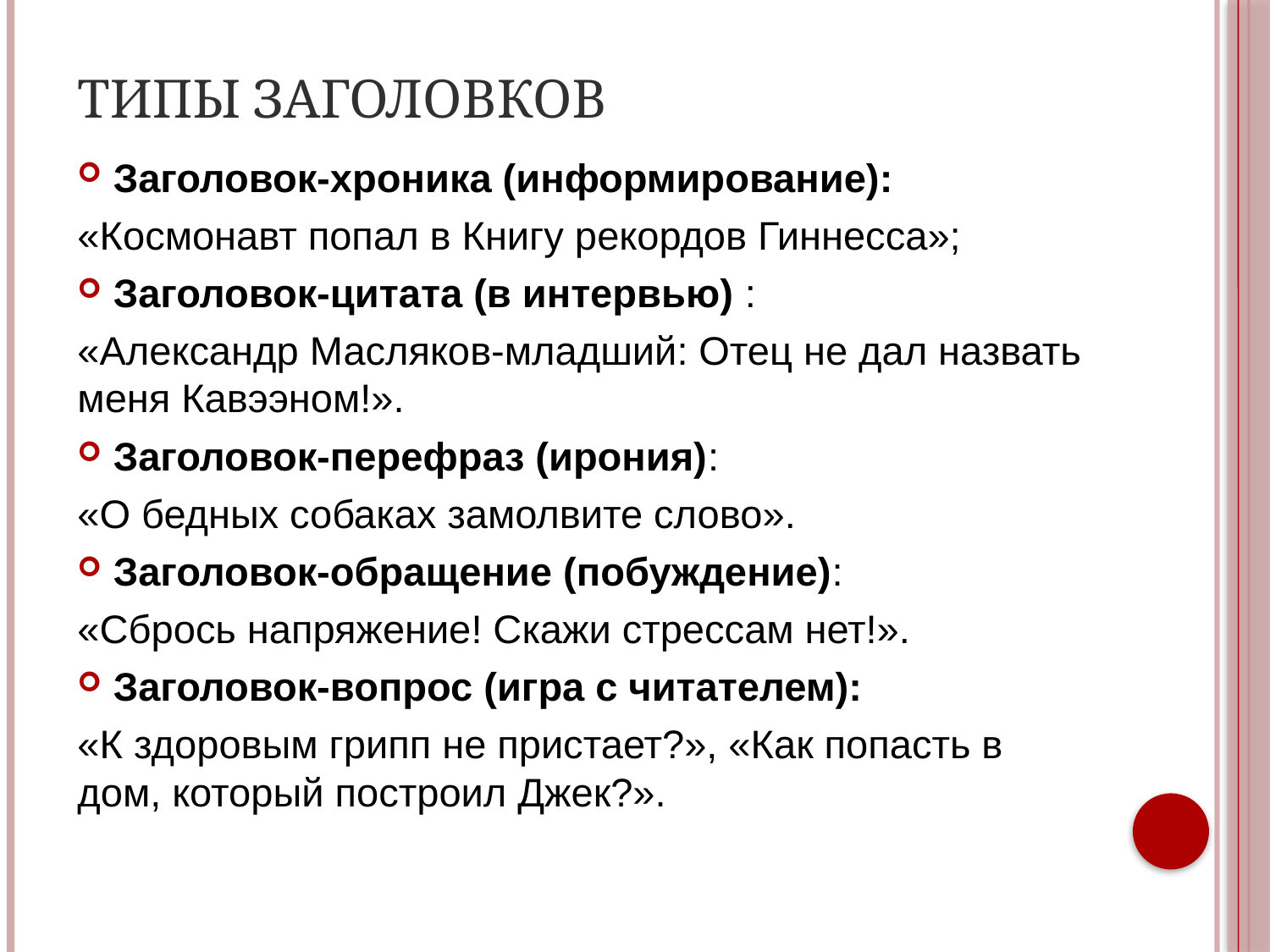

# Типы заголовков
Заголовок-хроника (информирование):
«Космонавт попал в Книгу рекордов Гиннесса»;
Заголовок-цитата (в интервью) :
«Александр Масляков-младший: Отец не дал назвать меня Кавээном!».
Заголовок-перефраз (ирония):
«О бедных собаках замолвите слово».
Заголовок-обращение (побуждение):
«Сбрось напряжение! Скажи стрессам нет!».
Заголовок-вопрос (игра с читателем):
«К здоровым грипп не пристает?», «Как попасть в дом, который построил Джек?».